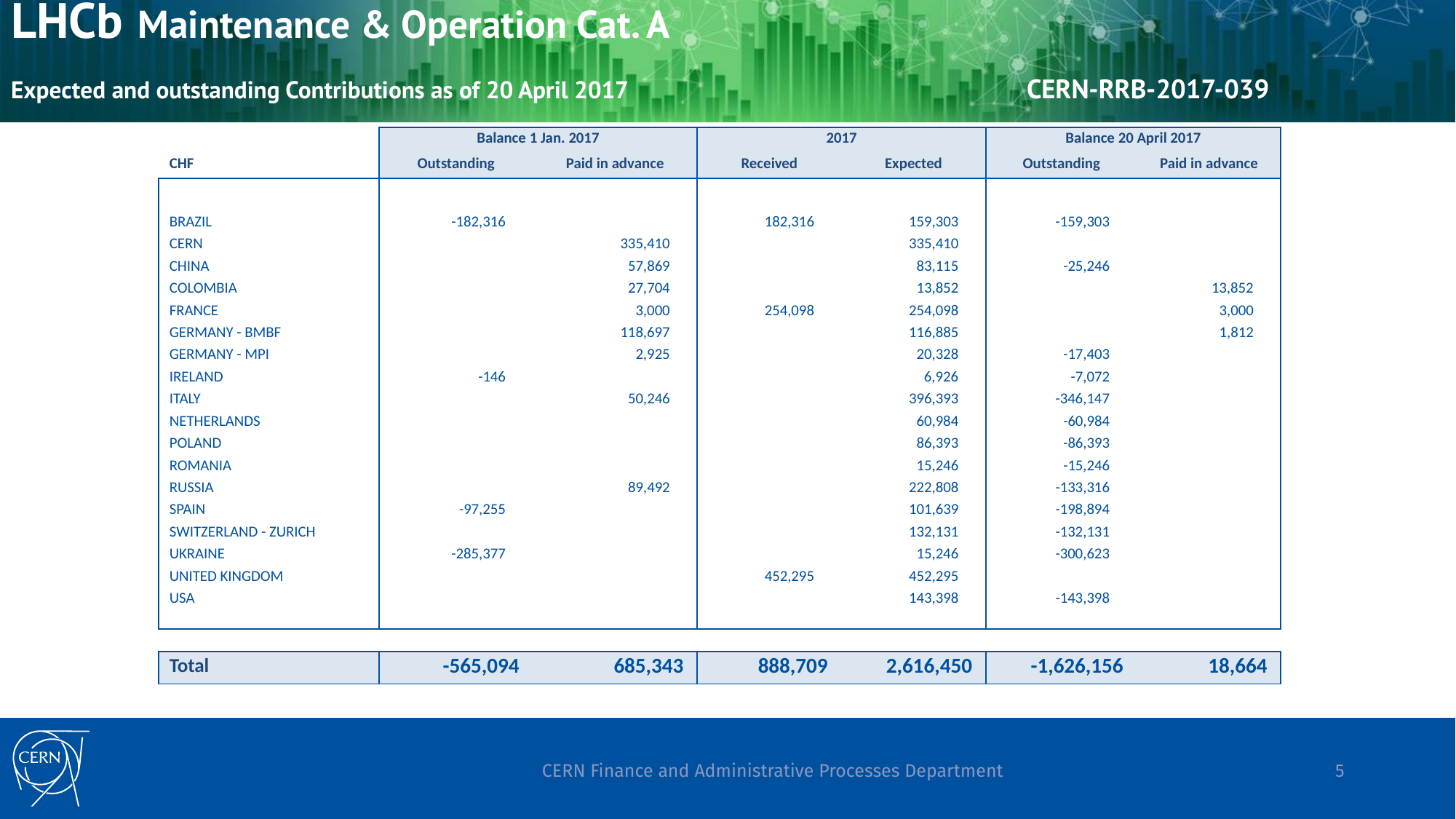

# LHCb Maintenance & Operation Cat. A Expected and outstanding Contributions as of 20 April 2017                             CERN-RRB-2017-039
|  | Balance 1 Jan. 2017 |  | 2017 |  | Balance 20 April 2017 |  |
| --- | --- | --- | --- | --- | --- | --- |
| CHF | Outstanding | Paid in advance | Received | Expected | Outstanding | Paid in advance |
|  |  |  |  |  |  |  |
| BRAZIL | -182,316 |  | 182,316 | 159,303 | -159,303 |  |
| CERN |  | 335,410 |  | 335,410 |  |  |
| CHINA |  | 57,869 |  | 83,115 | -25,246 |  |
| COLOMBIA |  | 27,704 |  | 13,852 |  | 13,852 |
| FRANCE |  | 3,000 | 254,098 | 254,098 |  | 3,000 |
| GERMANY - BMBF |  | 118,697 |  | 116,885 |  | 1,812 |
| GERMANY - MPI |  | 2,925 |  | 20,328 | -17,403 |  |
| IRELAND | -146 |  |  | 6,926 | -7,072 |  |
| ITALY |  | 50,246 |  | 396,393 | -346,147 |  |
| NETHERLANDS |  |  |  | 60,984 | -60,984 |  |
| POLAND |  |  |  | 86,393 | -86,393 |  |
| ROMANIA |  |  |  | 15,246 | -15,246 |  |
| RUSSIA |  | 89,492 |  | 222,808 | -133,316 |  |
| SPAIN | -97,255 |  |  | 101,639 | -198,894 |  |
| SWITZERLAND - ZURICH |  |  |  | 132,131 | -132,131 |  |
| UKRAINE | -285,377 |  |  | 15,246 | -300,623 |  |
| UNITED KINGDOM |  |  | 452,295 | 452,295 |  |  |
| USA |  |  |  | 143,398 | -143,398 |  |
|  |  |  |  |  |  |  |
|  |  |  |  |  |  |  |
| Total | -565,094 | 685,343 | 888,709 | 2,616,450 | -1,626,156 | 18,664 |

CERN Finance and Administrative Processes Department

5